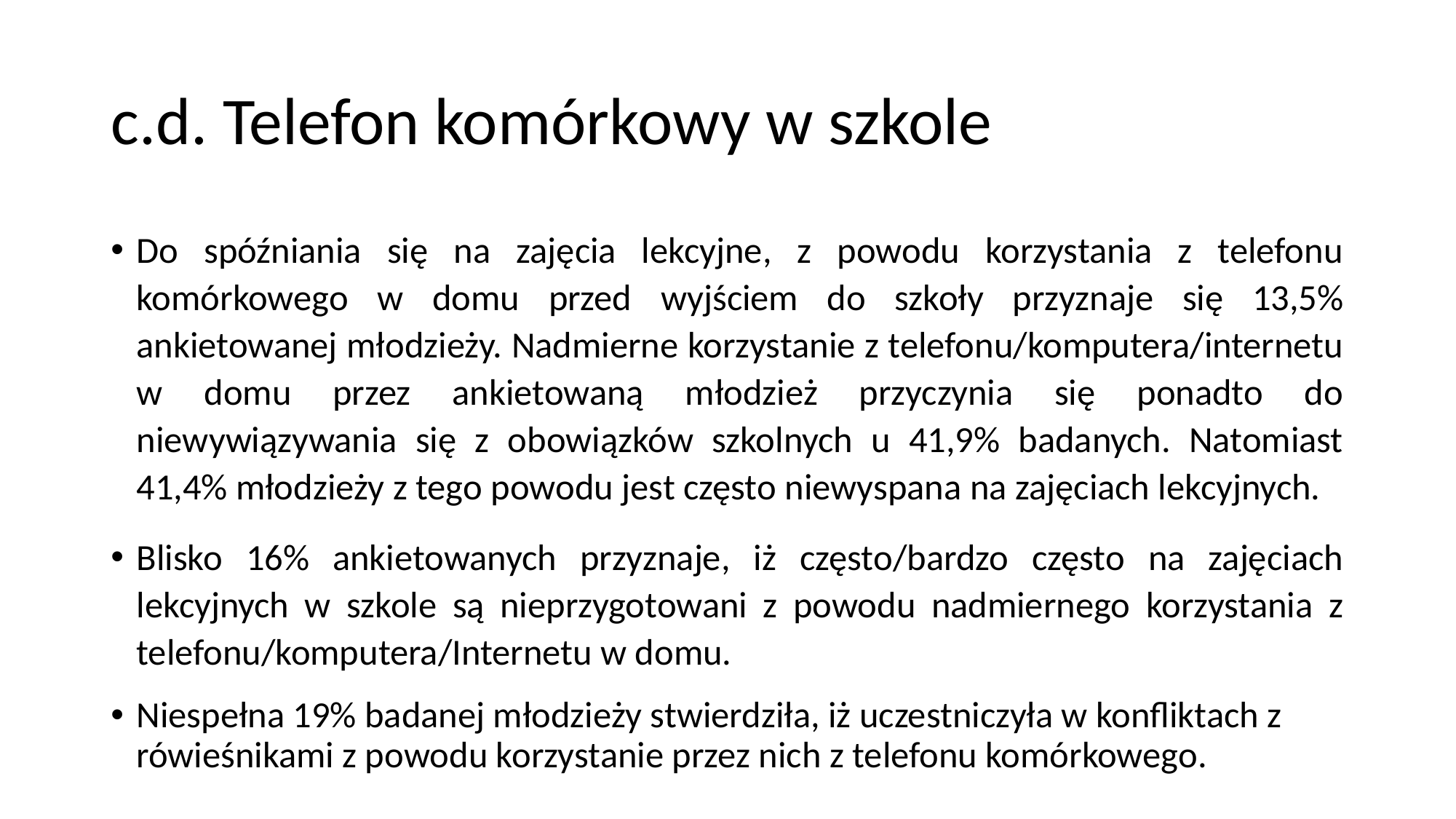

# c.d. Telefon komórkowy w szkole
Do spóźniania się na zajęcia lekcyjne, z powodu korzystania z telefonu komórkowego w domu przed wyjściem do szkoły przyznaje się 13,5% ankietowanej młodzieży. Nadmierne korzystanie z telefonu/komputera/internetu w domu przez ankietowaną młodzież przyczynia się ponadto do niewywiązywania się z obowiązków szkolnych u 41,9% badanych. Natomiast 41,4% młodzieży z tego powodu jest często niewyspana na zajęciach lekcyjnych.
Blisko 16% ankietowanych przyznaje, iż często/bardzo często na zajęciach lekcyjnych w szkole są nieprzygotowani z powodu nadmiernego korzystania z telefonu/komputera/Internetu w domu.
Niespełna 19% badanej młodzieży stwierdziła, iż uczestniczyła w konfliktach z rówieśnikami z powodu korzystanie przez nich z telefonu komórkowego.